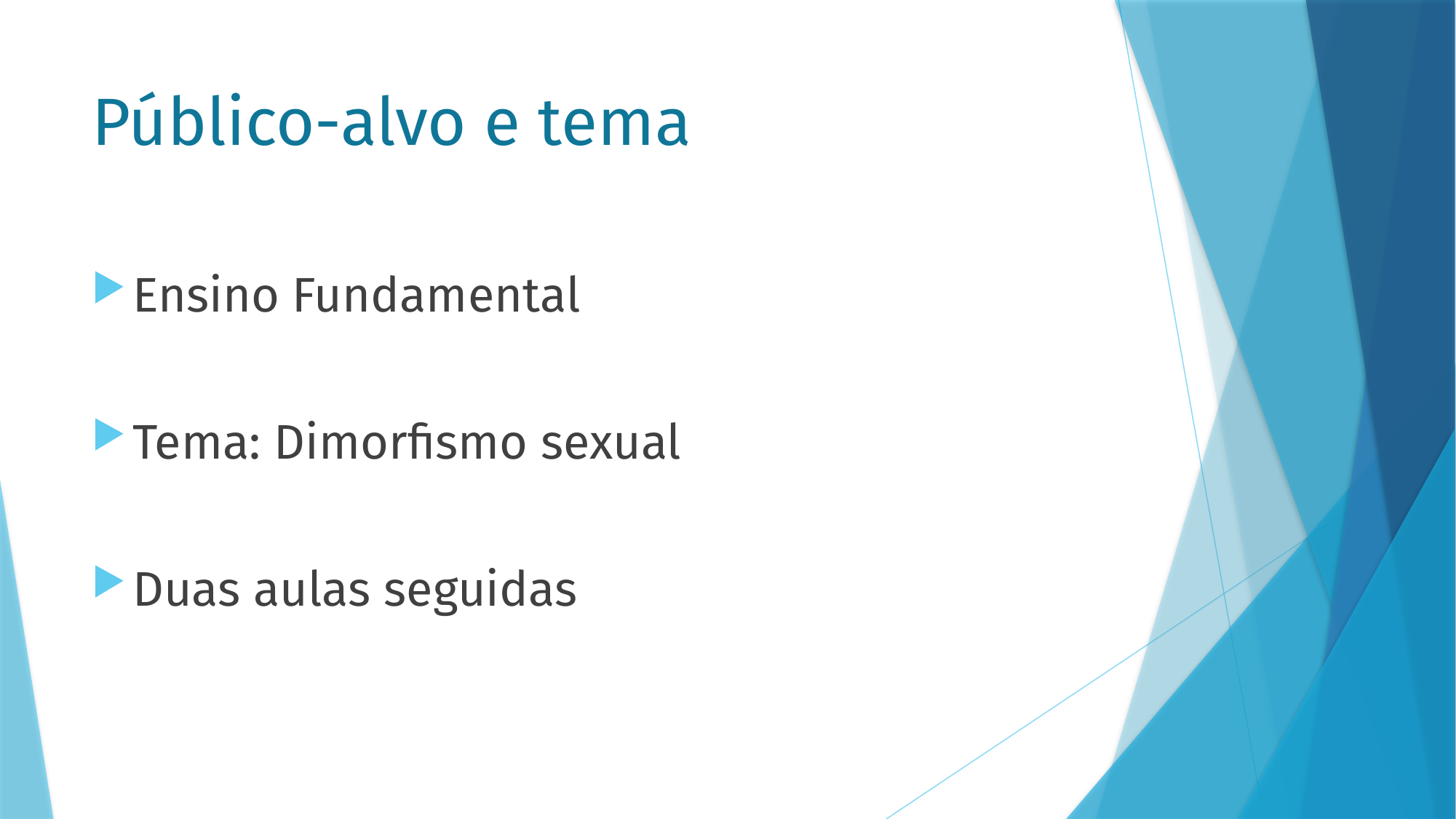

# Público-alvo e tema
Ensino Fundamental

Tema: Dimorfismo sexual

Duas aulas seguidas